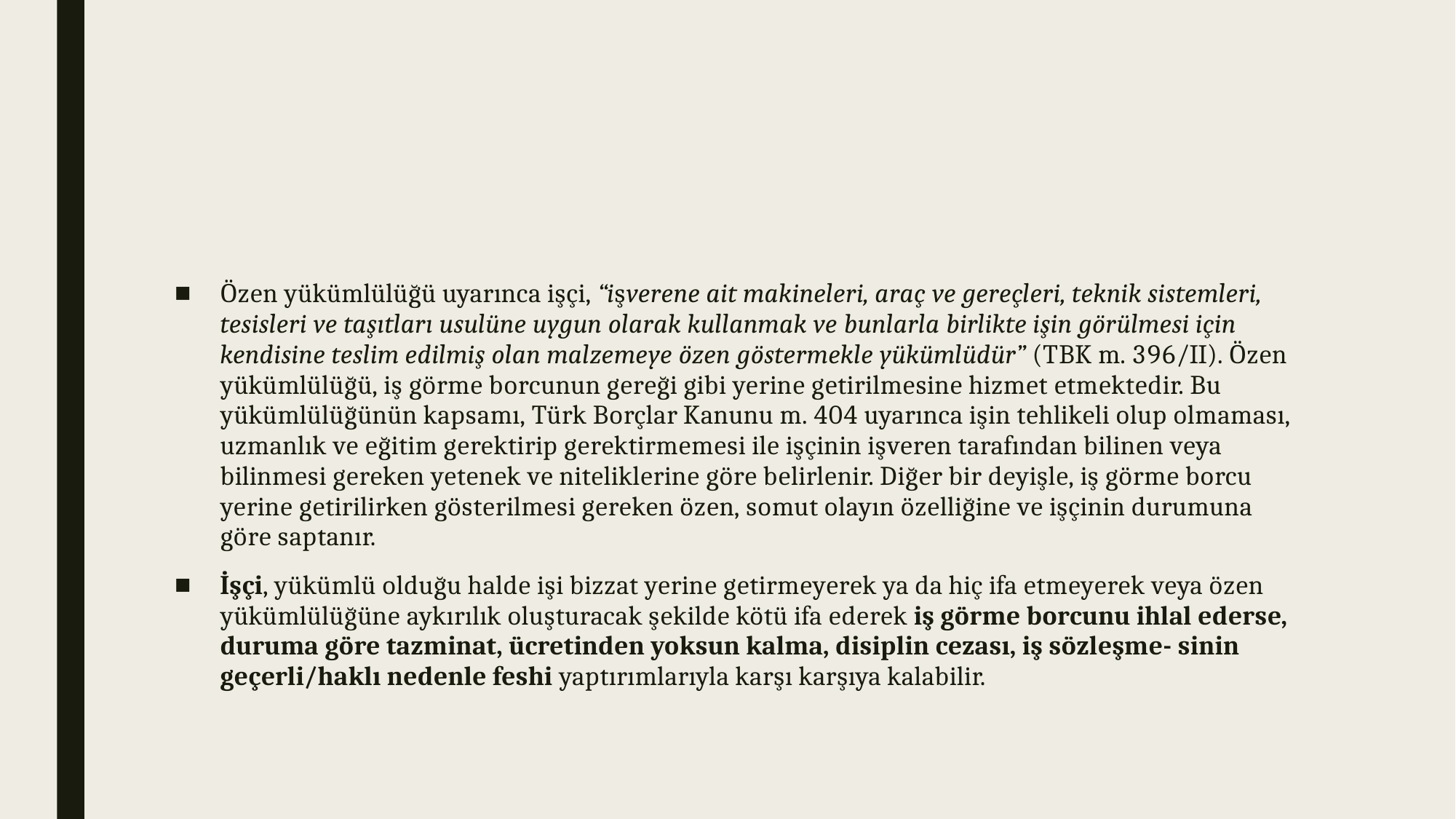

#
Özen yükümlülüğü uyarınca işçi, “işverene ait makineleri, araç ve gereçleri, teknik sistemleri, tesisleri ve taşıtları usulüne uygun olarak kullanmak ve bunlarla birlikte işin görülmesi için kendisine teslim edilmiş olan malzemeye özen göstermekle yükümlüdür” (TBK m. 396/II). Özen yükümlülüğü, iş görme borcunun gereği gibi yerine getirilmesine hizmet etmektedir. Bu yükümlülüğünün kapsamı, Türk Borçlar Kanunu m. 404 uyarınca işin tehlikeli olup olmaması, uzmanlık ve eğitim gerektirip gerektirmemesi ile işçinin işveren tarafından bilinen veya bilinmesi gereken yetenek ve niteliklerine göre belirlenir. Diğer bir deyişle, iş görme borcu yerine getirilirken gösterilmesi gereken özen, somut olayın özelliğine ve işçinin durumuna göre saptanır.
İşçi, yükümlü olduğu halde işi bizzat yerine getirmeyerek ya da hiç ifa etmeyerek veya özen yükümlülüğüne aykırılık oluşturacak şekilde kötü ifa ederek iş görme borcunu ihlal ederse, duruma göre tazminat, ücretinden yoksun kalma, disiplin cezası, iş sözleşme- sinin geçerli/haklı nedenle feshi yaptırımlarıyla karşı karşıya kalabilir.